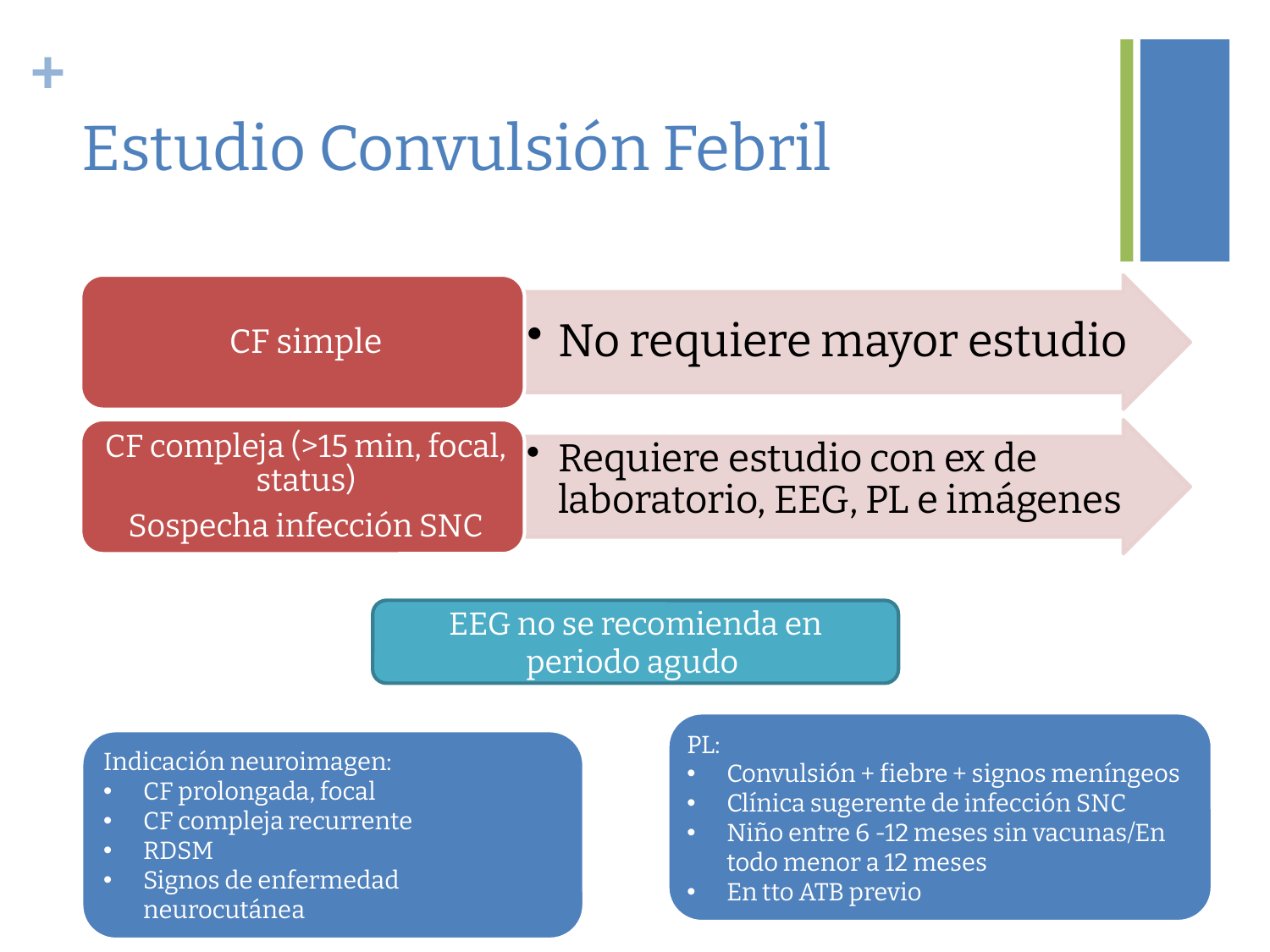

# Estudio Convulsión Febril
No requiere mayor estudio
CF simple
Requiere estudio con ex de laboratorio, EEG, PL e imágenes
CF compleja (>15 min, focal, status)
Sospecha infección SNC
EEG no se recomienda en periodo agudo
PL:
Convulsión + fiebre + signos meníngeos
Clínica sugerente de infección SNC
Niño entre 6 -12 meses sin vacunas/En todo menor a 12 meses
En tto ATB previo
Indicación neuroimagen:
CF prolongada, focal
CF compleja recurrente
RDSM
Signos de enfermedad neurocutánea